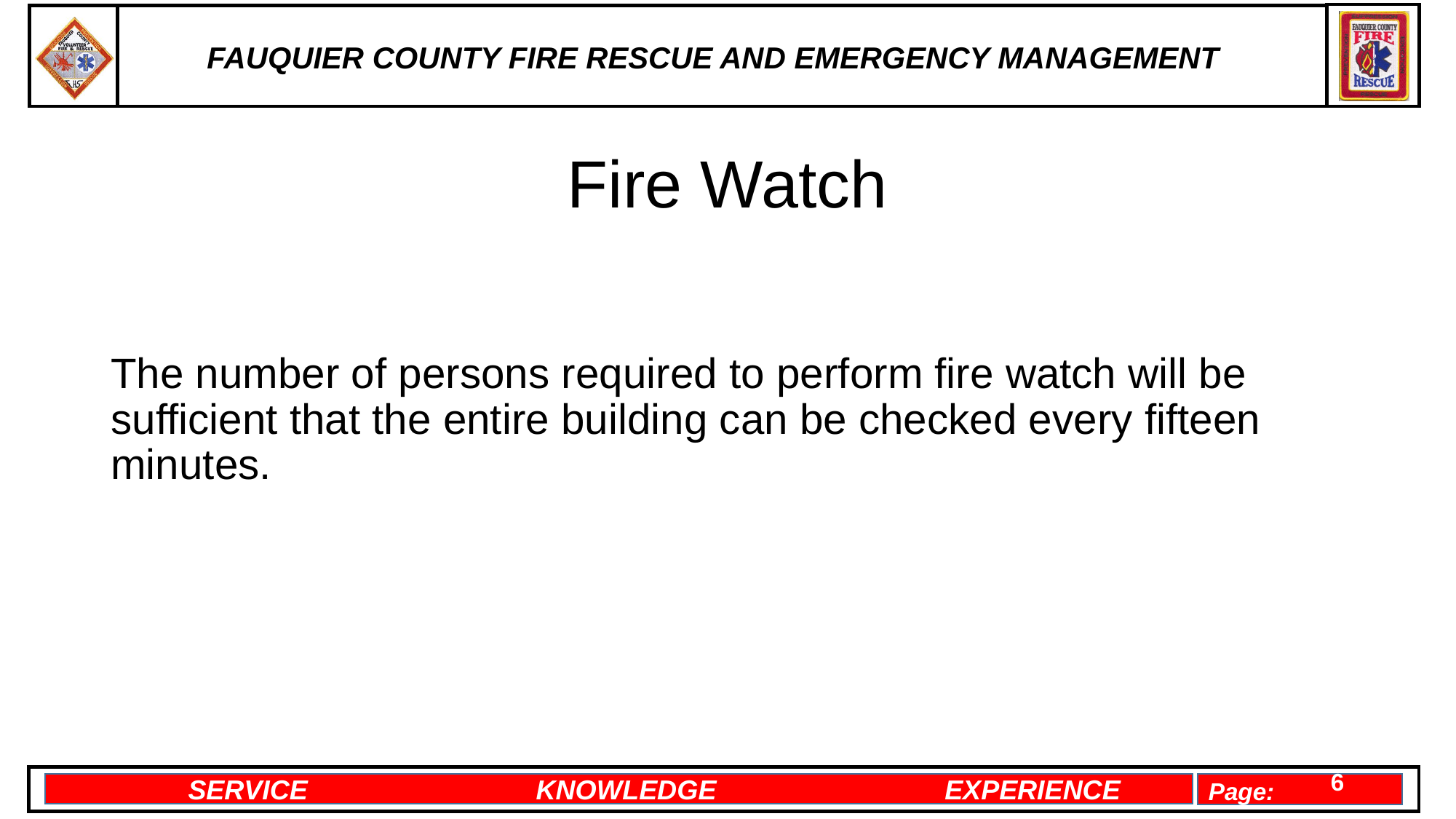

# Fire Watch
The number of persons required to perform fire watch will be sufficient that the entire building can be checked every fifteen minutes.

6